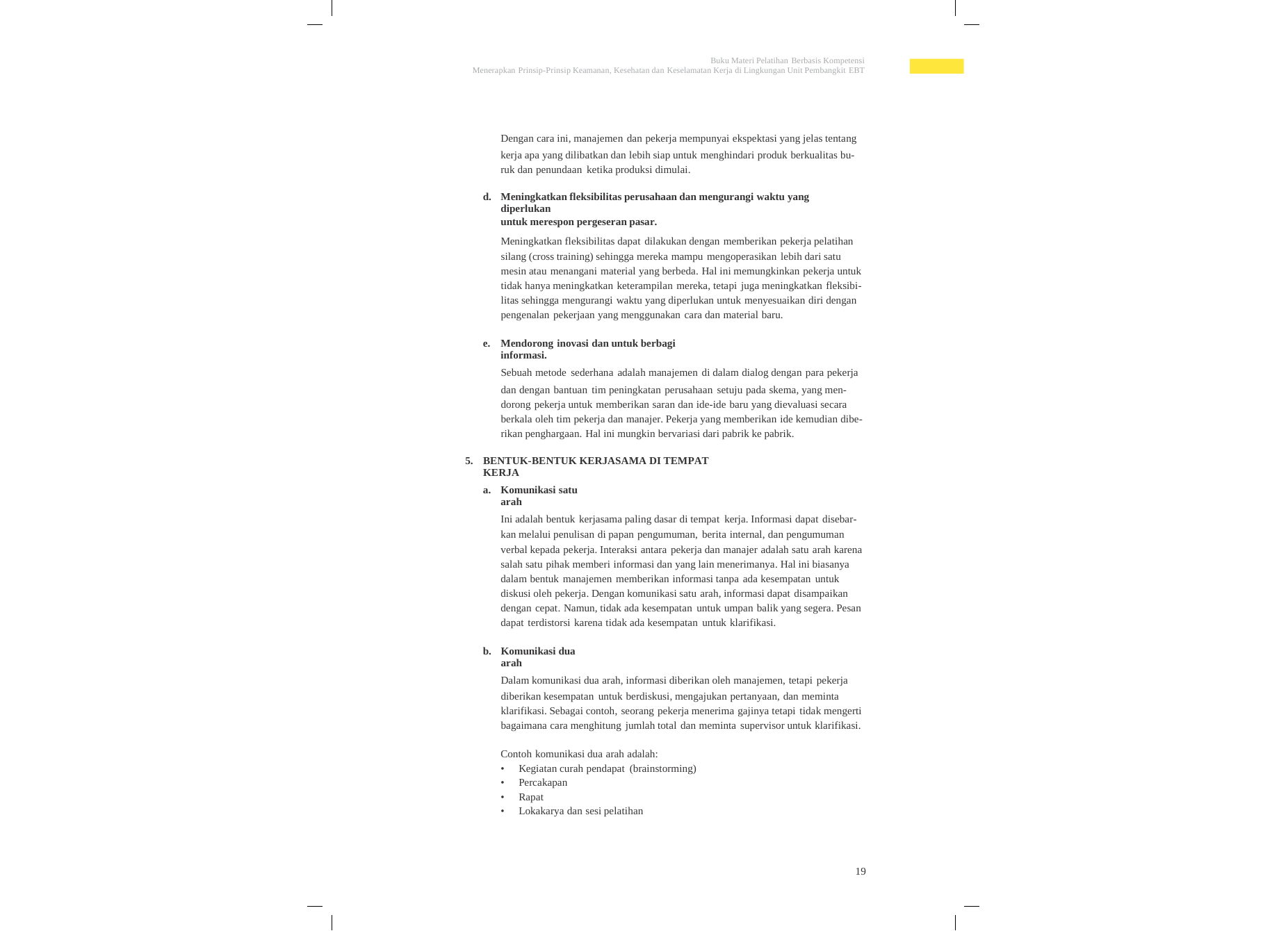

Buku Materi Pelatihan Berbasis Kompetensi
Menerapkan Prinsip-Prinsip Keamanan, Kesehatan dan Keselamatan Kerja di Lingkungan Unit Pembangkit EBT

Dengan cara ini, manajemen dan pekerja mempunyai ekspektasi yang jelas tentang
kerja apa yang dilibatkan dan lebih siap untuk menghindari produk berkualitas bu- ruk dan penundaan ketika produksi dimulai.
d.
Meningkatkan fleksibilitas perusahaan dan mengurangi waktu yang diperlukan
untuk merespon pergeseran pasar.
Meningkatkan fleksibilitas dapat dilakukan dengan memberikan pekerja pelatihan
silang (cross training) sehingga mereka mampu mengoperasikan lebih dari satu mesin atau menangani material yang berbeda. Hal ini memungkinkan pekerja untuk tidak hanya meningkatkan keterampilan mereka, tetapi juga meningkatkan fleksibi- litas sehingga mengurangi waktu yang diperlukan untuk menyesuaikan diri dengan pengenalan pekerjaan yang menggunakan cara dan material baru.
e.
Mendorong inovasi dan untuk berbagi informasi.
Sebuah metode sederhana adalah manajemen di dalam dialog dengan para pekerja
dan dengan bantuan tim peningkatan perusahaan setuju pada skema, yang men- dorong pekerja untuk memberikan saran dan ide-ide baru yang dievaluasi secara berkala oleh tim pekerja dan manajer. Pekerja yang memberikan ide kemudian dibe- rikan penghargaan. Hal ini mungkin bervariasi dari pabrik ke pabrik.
5.
BENTUK-BENTUK KERJASAMA DI TEMPAT KERJA
a.
Komunikasi satu arah
Ini adalah bentuk kerjasama paling dasar di tempat kerja. Informasi dapat disebar-
kan melalui penulisan di papan pengumuman, berita internal, dan pengumuman verbal kepada pekerja. Interaksi antara pekerja dan manajer adalah satu arah karena salah satu pihak memberi informasi dan yang lain menerimanya. Hal ini biasanya dalam bentuk manajemen memberikan informasi tanpa ada kesempatan untuk diskusi oleh pekerja. Dengan komunikasi satu arah, informasi dapat disampaikan dengan cepat. Namun, tidak ada kesempatan untuk umpan balik yang segera. Pesan dapat terdistorsi karena tidak ada kesempatan untuk klarifikasi.
b.
Komunikasi dua arah
Dalam komunikasi dua arah, informasi diberikan oleh manajemen, tetapi pekerja
diberikan kesempatan untuk berdiskusi, mengajukan pertanyaan, dan meminta klarifikasi. Sebagai contoh, seorang pekerja menerima gajinya tetapi tidak mengerti bagaimana cara menghitung jumlah total dan meminta supervisor untuk klarifikasi.
Contoh komunikasi dua arah adalah:
•
•
•
•
Kegiatan curah pendapat (brainstorming)
Percakapan
Rapat
Lokakarya dan sesi pelatihan
19